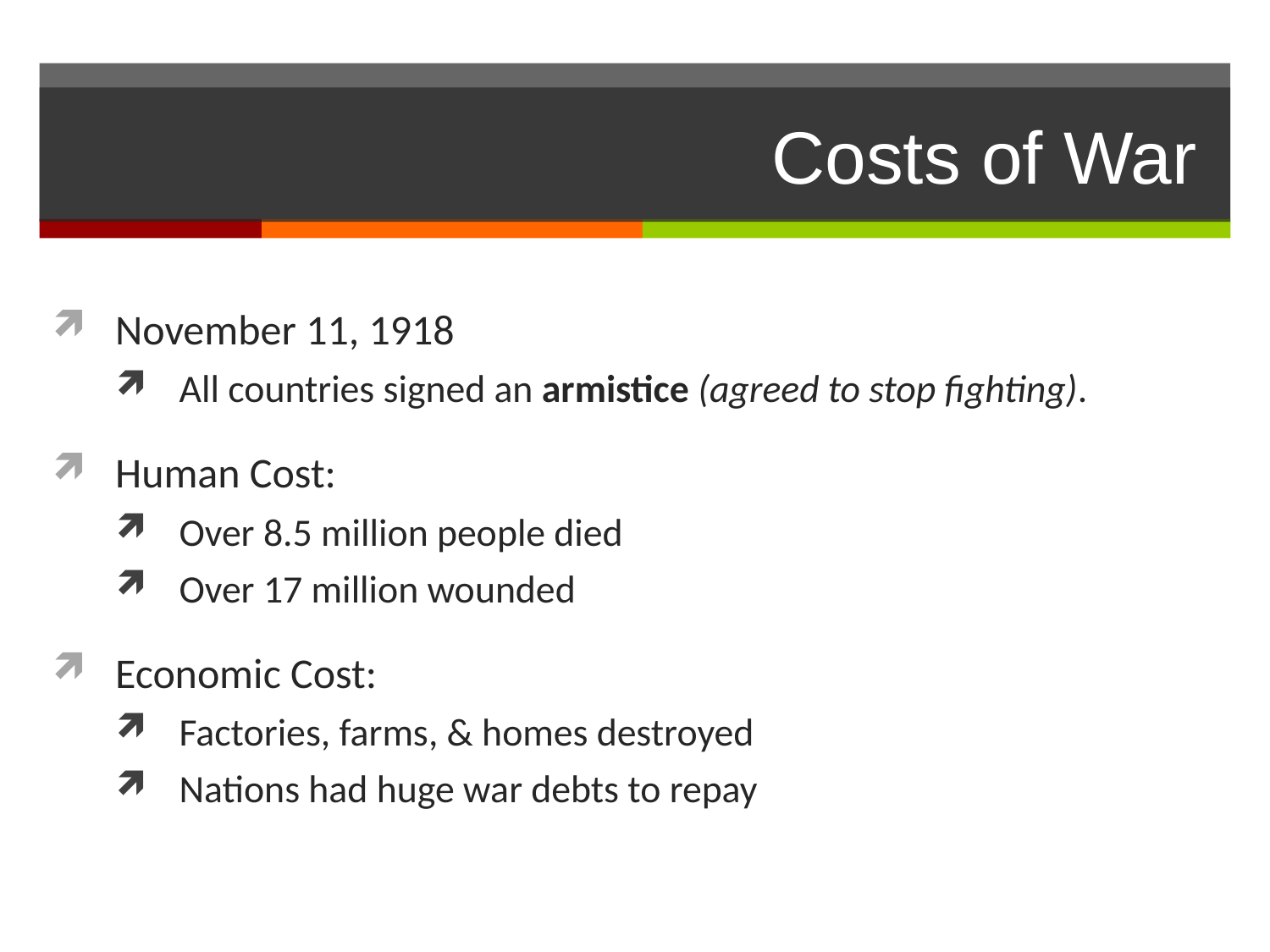

# Costs of War
November 11, 1918
All countries signed an armistice (agreed to stop fighting).
Human Cost:
Over 8.5 million people died
Over 17 million wounded
Economic Cost:
Factories, farms, & homes destroyed
Nations had huge war debts to repay